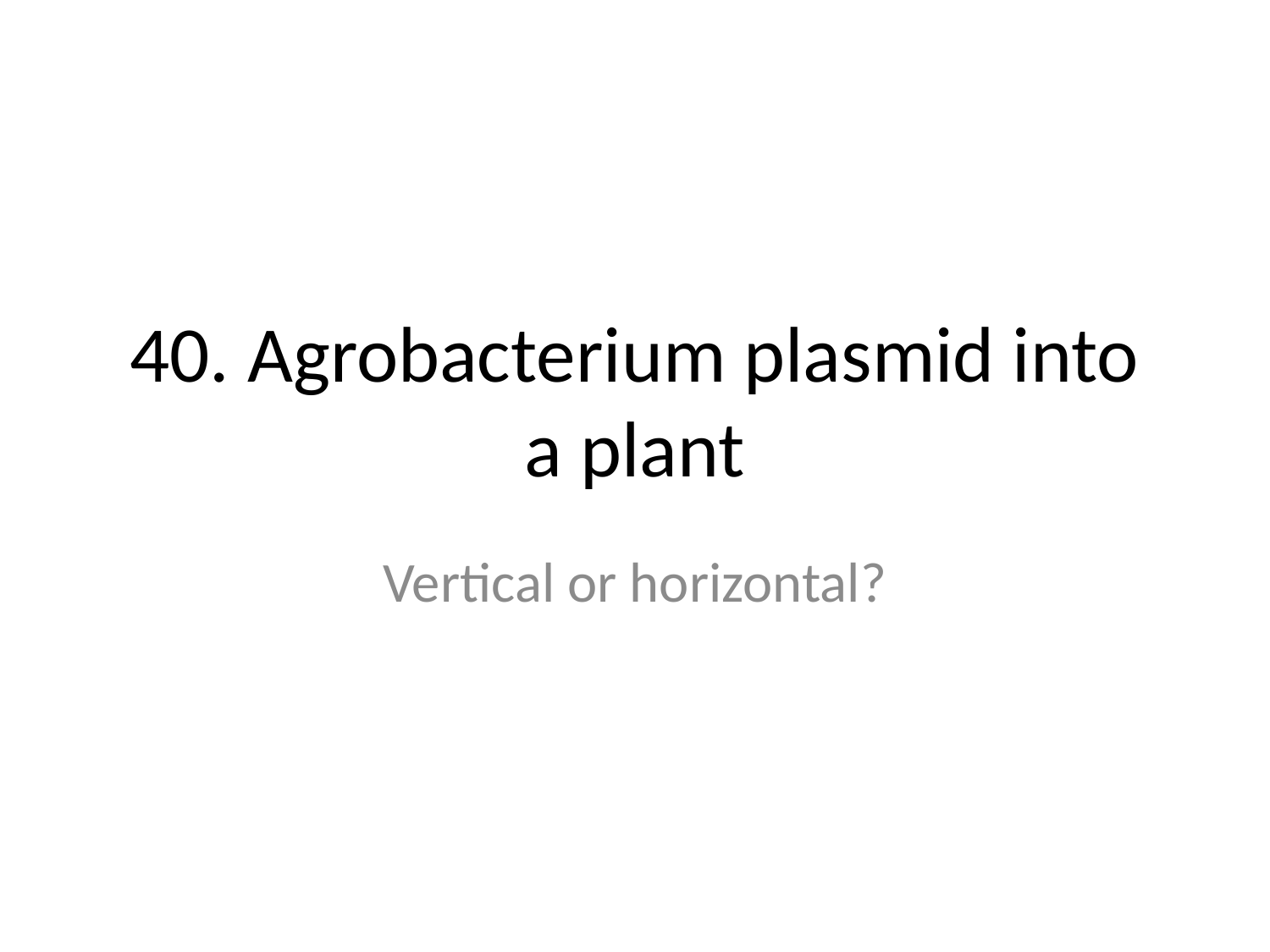

# 40. Agrobacterium plasmid into a plant
Vertical or horizontal?